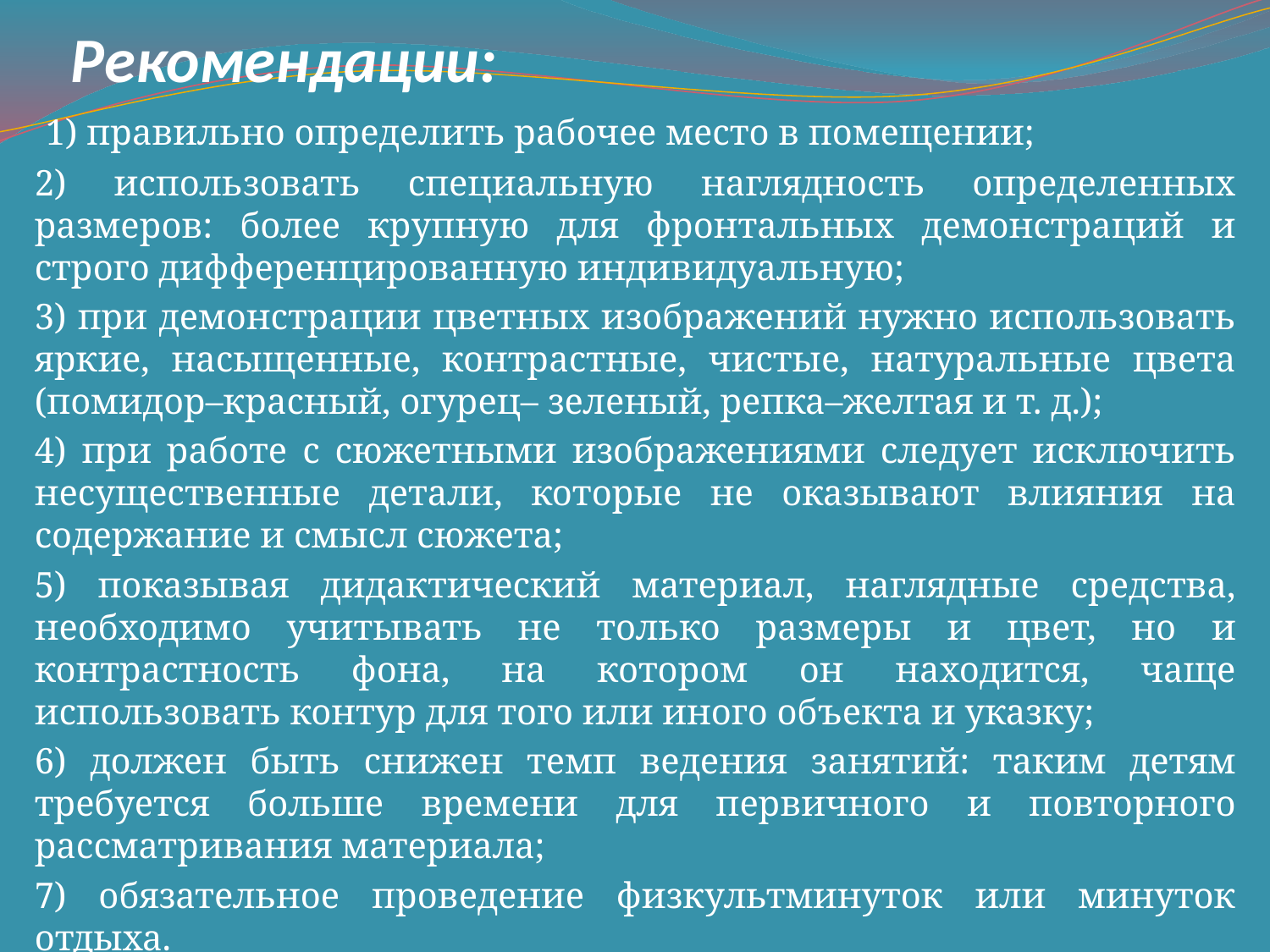

# Рекомендации:
 1) правильно определить рабочее место в помещении;
2) использовать специальную наглядность определенных размеров: более крупную для фронтальных демонстраций и строго дифференцированную индивидуальную;
3) при демонстрации цветных изображений нужно использовать яркие, насыщенные, контрастные, чистые, натуральные цвета (помидор–красный, огурец– зеленый, репка–желтая и т. д.);
4) при работе с сюжетными изображениями следует исключить несущественные детали, которые не оказывают влияния на содержание и смысл сюжета;
5) показывая дидактический материал, наглядные средства, необходимо учитывать не только размеры и цвет, но и контрастность фона, на котором он находится, чаще использовать контур для того или иного объекта и указку;
6) должен быть снижен темп ведения занятий: таким детям требуется больше времени для первичного и повторного рассматривания материала;
7) обязательное проведение физкультминуток или минуток отдыха.